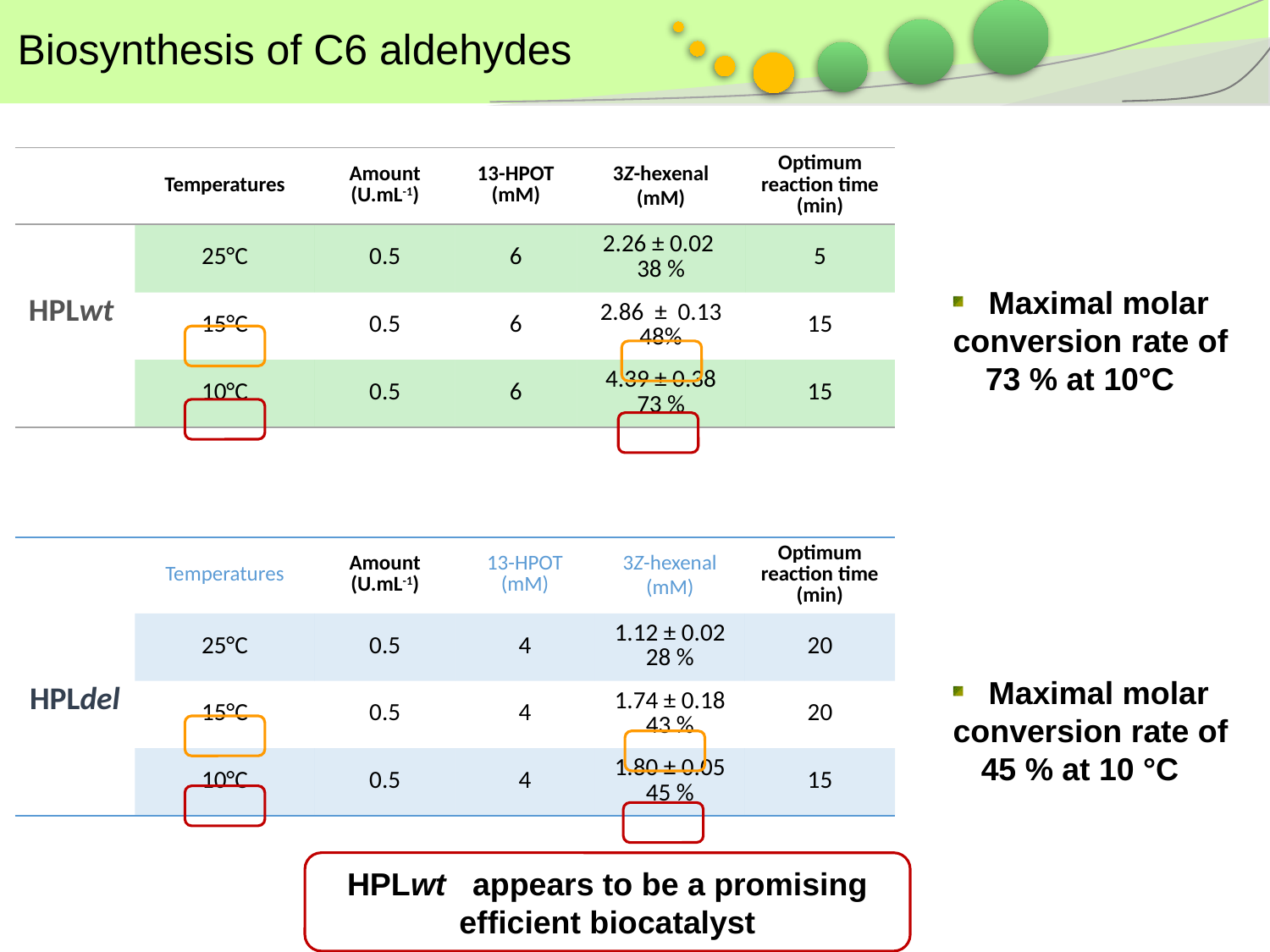

Biosynthesis of C6 aldehydes

|  | Temperatures | Amount (U.mL-1) | 13-HPOT (mM) | 3Z-hexenal (mM) | Optimum reaction time (min) |
| --- | --- | --- | --- | --- | --- |
| HPLwt | 25°C | 0.5 | 6 | 2.26 ± 0.02 38 % | 5 |
|  | 15°C | 0.5 | 6 | 2.86 ± 0.13 48% | 15 |
|  | 10°C | 0.5 | 6 | 4.39 ± 0.38 73 % | 15 |
 Maximal molar conversion rate of
73 % at 10°C

|  | Temperatures | Amount (U.mL-1) | 13-HPOT (mM) | 3Z-hexenal (mM) | Optimum reaction time (min) |
| --- | --- | --- | --- | --- | --- |
| HPLdel | 25°C | 0.5 | 4 | 1.12 ± 0.02 28 % | 20 |
|  | 15°C | 0.5 | 4 | 1.74 ± 0.18 43 % | 20 |
|  | 10°C | 0.5 | 4 | 1.80 ± 0.05 45 % | 15 |
 Maximal molar conversion rate of
45 % at 10 °C

HPLwt   appears to be a promising
efficient biocatalyst